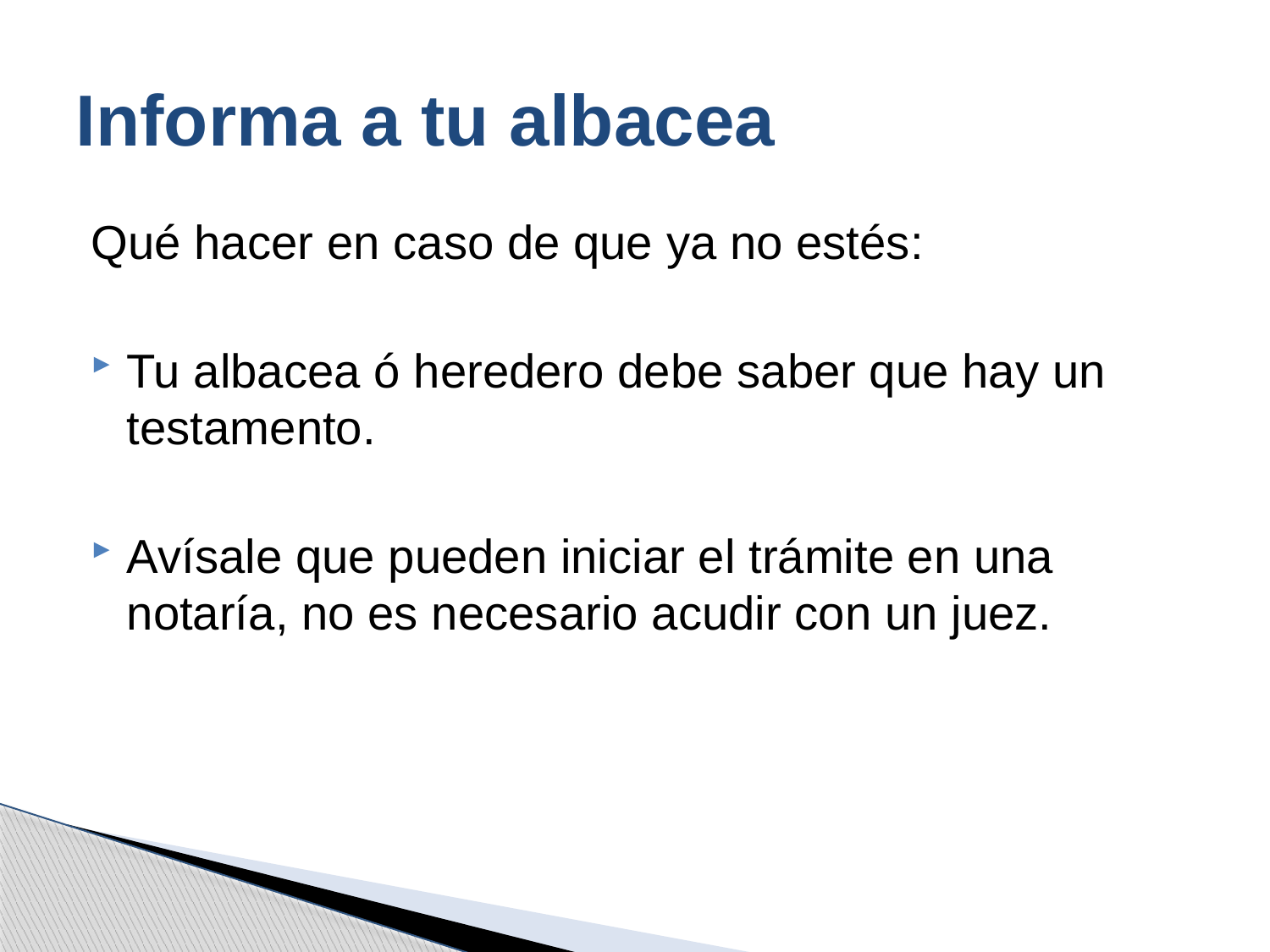

# Informa a tu albacea
Qué hacer en caso de que ya no estés:

Tu albacea ó heredero debe saber que hay un testamento.

Avísale que pueden iniciar el trámite en una notaría, no es necesario acudir con un juez.